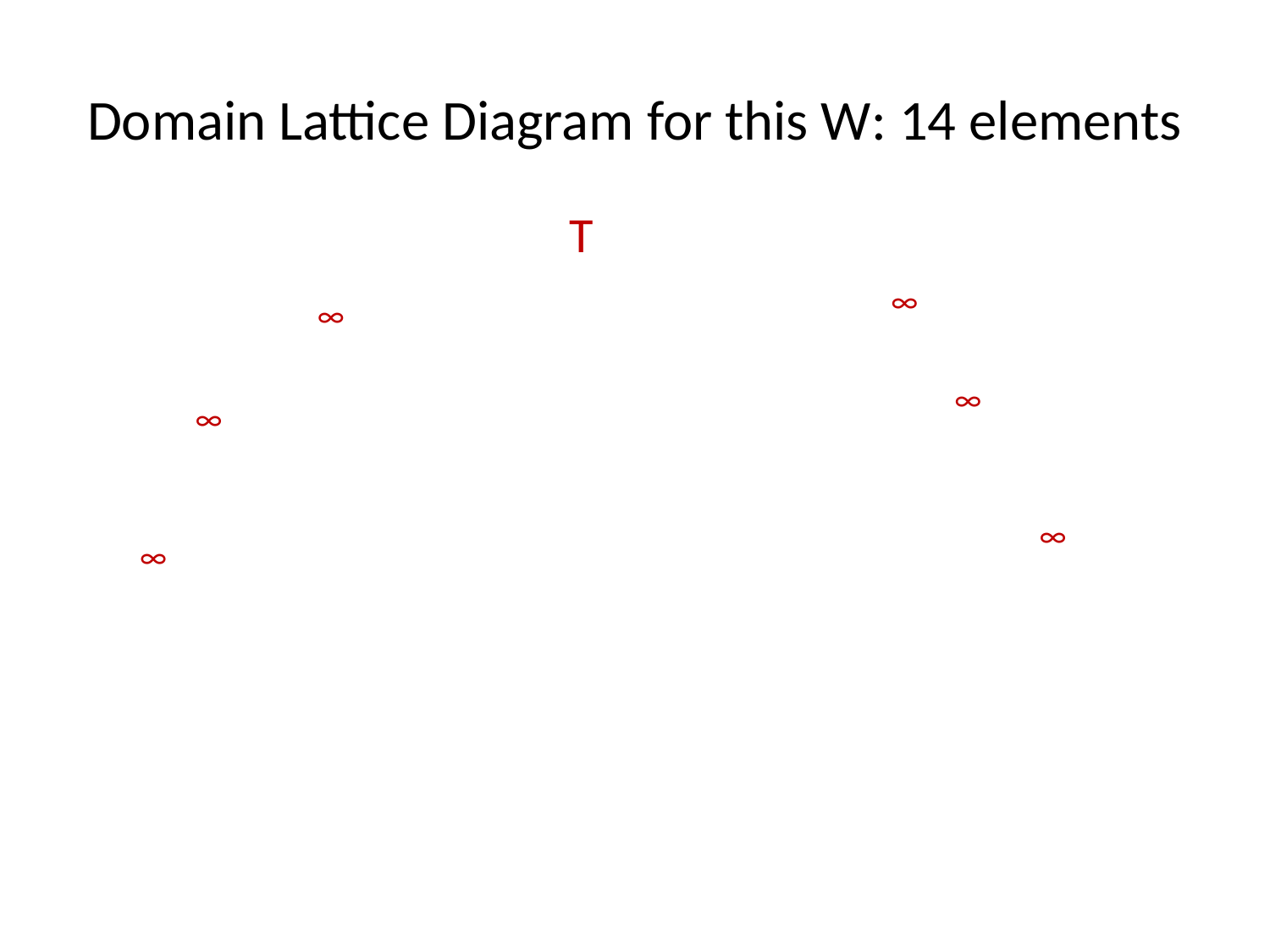

# Domain Lattice Diagram for this W: 14 elements
      T
∞
∞
∞
∞
∞
∞
∞
∞